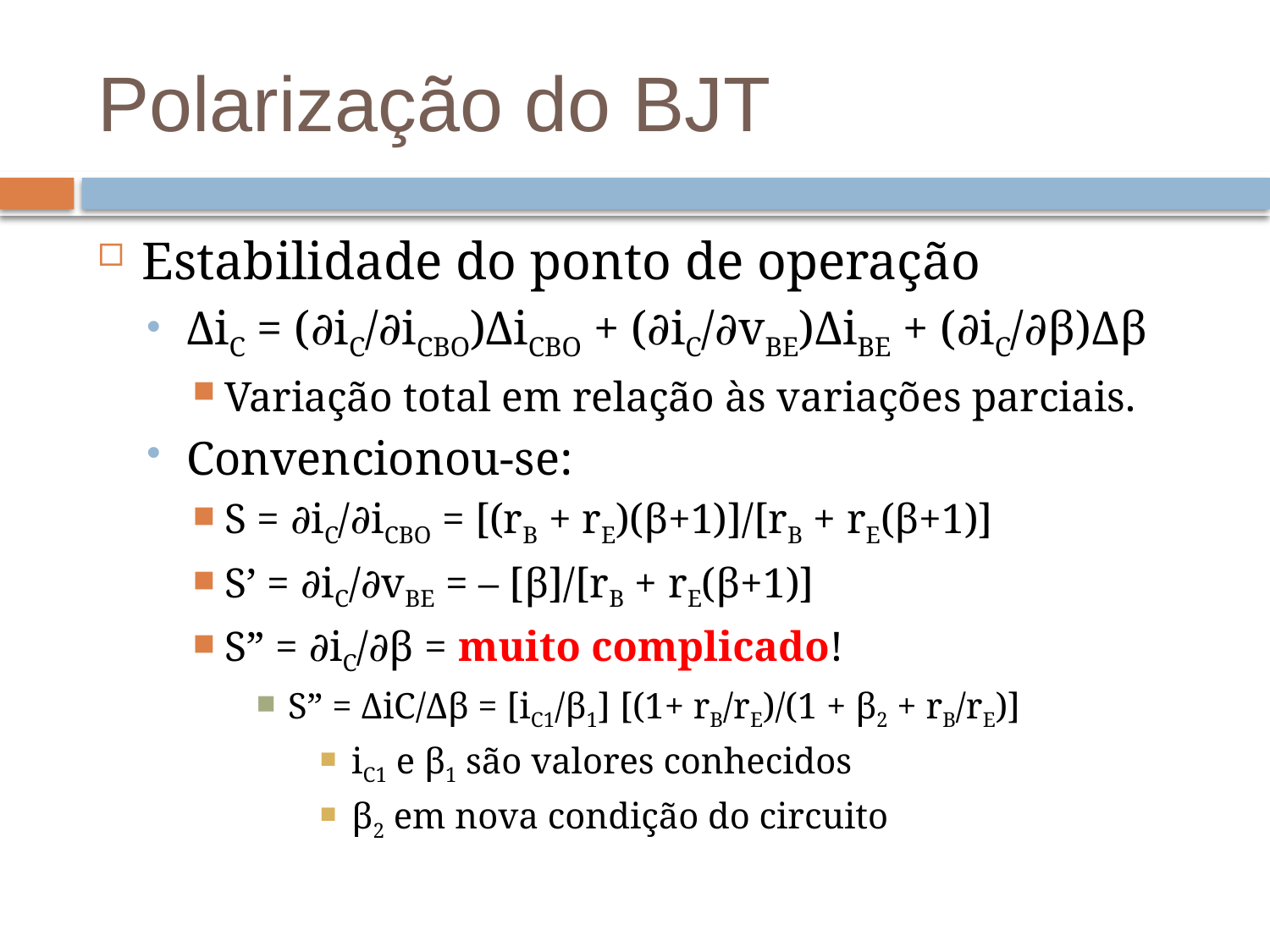

# Polarização do BJT
Estabilidade do ponto de operação
ΔiC = (∂iC/∂iCBO)ΔiCBO + (∂iC/∂vBE)ΔiBE + (∂iC/∂β)Δβ
Variação total em relação às variações parciais.
Convencionou-se:
S = ∂iC/∂iCBO = [(rB + rE)(β+1)]/[rB + rE(β+1)]
S’ = ∂iC/∂vBE = – [β]/[rB + rE(β+1)]
S” = ∂iC/∂β = muito complicado!
S” = ΔiC/Δβ = [iC1/β1] [(1+ rB/rE)/(1 + β2 + rB/rE)]
iC1 e β1 são valores conhecidos
β2 em nova condição do circuito